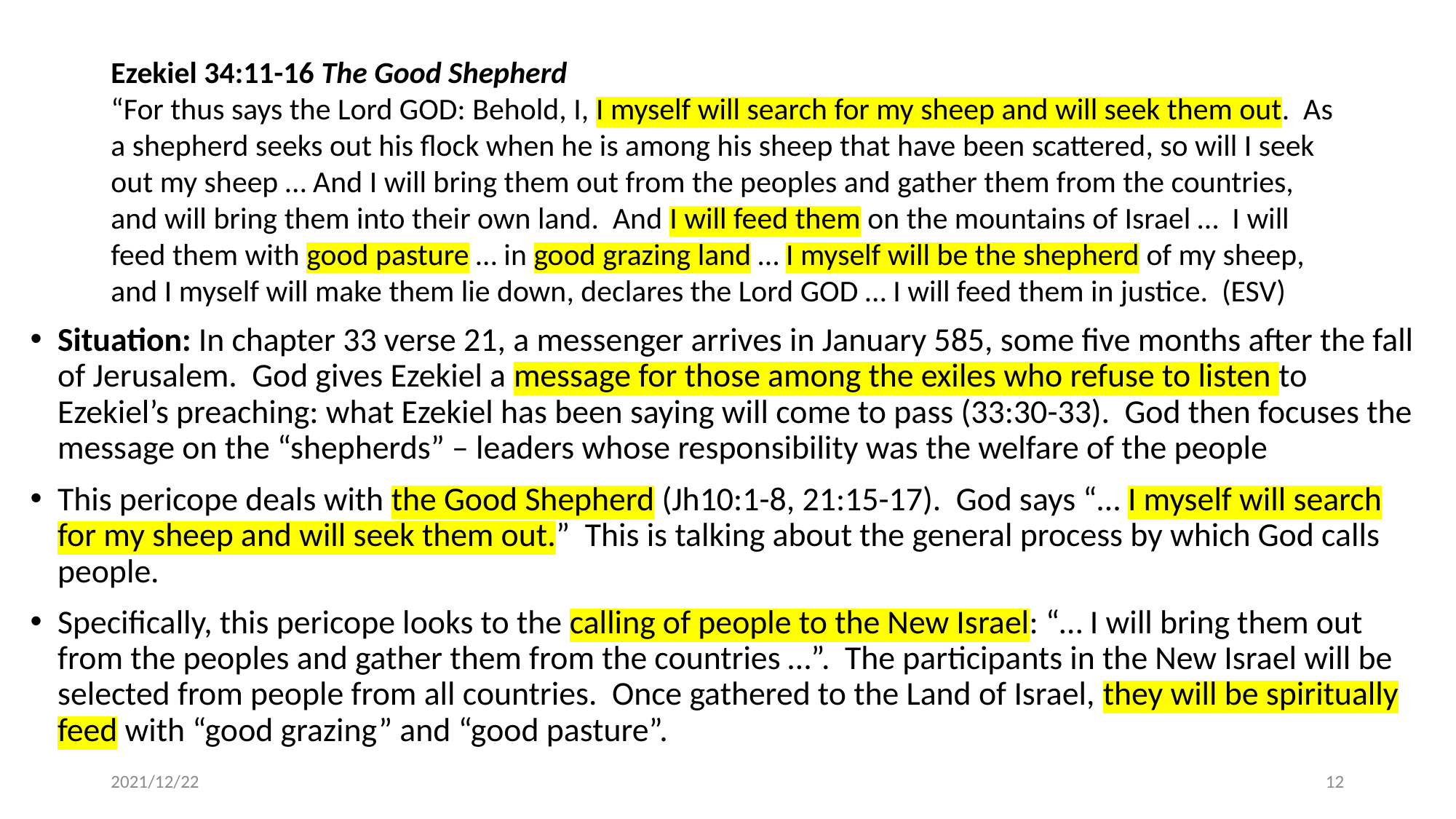

# Ezekiel 34:11-16 The Good Shepherd “For thus says the Lord GOD: Behold, I, I myself will search for my sheep and will seek them out.  As a shepherd seeks out his flock when he is among his sheep that have been scattered, so will I seek out my sheep … And I will bring them out from the peoples and gather them from the countries, and will bring them into their own land.  And I will feed them on the mountains of Israel …  I will feed them with good pasture … in good grazing land … I myself will be the shepherd of my sheep, and I myself will make them lie down, declares the Lord GOD … I will feed them in justice.  (ESV)
Situation: In chapter 33 verse 21, a messenger arrives in January 585, some five months after the fall of Jerusalem.  God gives Ezekiel a message for those among the exiles who refuse to listen to Ezekiel’s preaching: what Ezekiel has been saying will come to pass (33:30-33).  God then focuses the message on the “shepherds” – leaders whose responsibility was the welfare of the people
This pericope deals with the Good Shepherd (Jh10:1-8, 21:15-17).  God says “… I myself will search for my sheep and will seek them out.”  This is talking about the general process by which God calls people.
Specifically, this pericope looks to the calling of people to the New Israel: “… I will bring them out from the peoples and gather them from the countries …”.  The participants in the New Israel will be selected from people from all countries.  Once gathered to the Land of Israel, they will be spiritually feed with “good grazing” and “good pasture”.
2021/12/22
12